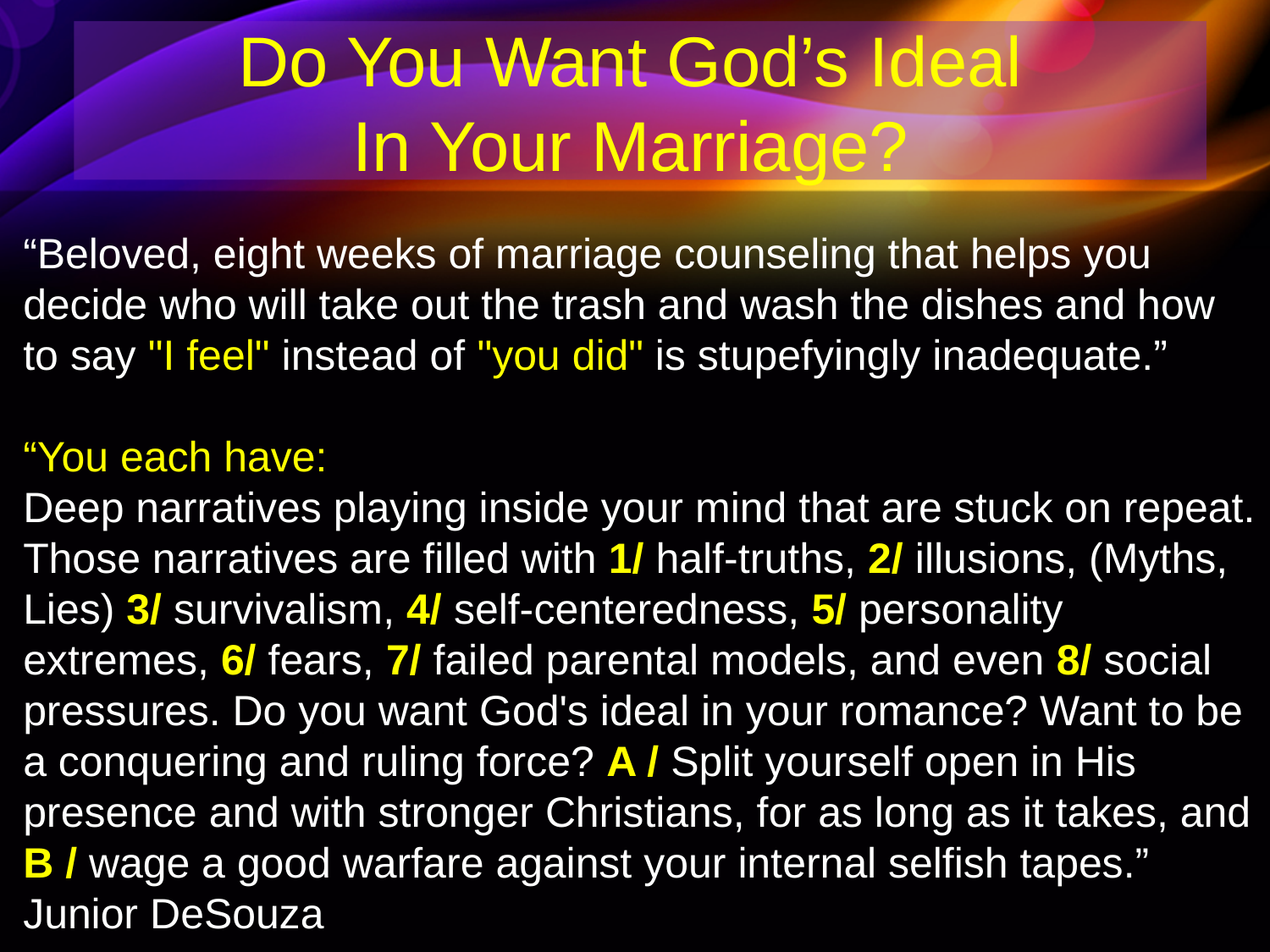

Do You Want God’s Ideal
In Your Marriage?
“Beloved, eight weeks of marriage counseling that helps you decide who will take out the trash and wash the dishes and how to say "I feel" instead of "you did" is stupefyingly inadequate.”

“You each have:
Deep narratives playing inside your mind that are stuck on repeat. Those narratives are filled with 1/ half-truths, 2/ illusions, (Myths, Lies) 3/ survivalism, 4/ self-centeredness, 5/ personality extremes, 6/ fears, 7/ failed parental models, and even 8/ social pressures. Do you want God's ideal in your romance? Want to be a conquering and ruling force? A / Split yourself open in His presence and with stronger Christians, for as long as it takes, and B / wage a good warfare against your internal selfish tapes.”      Junior DeSouza